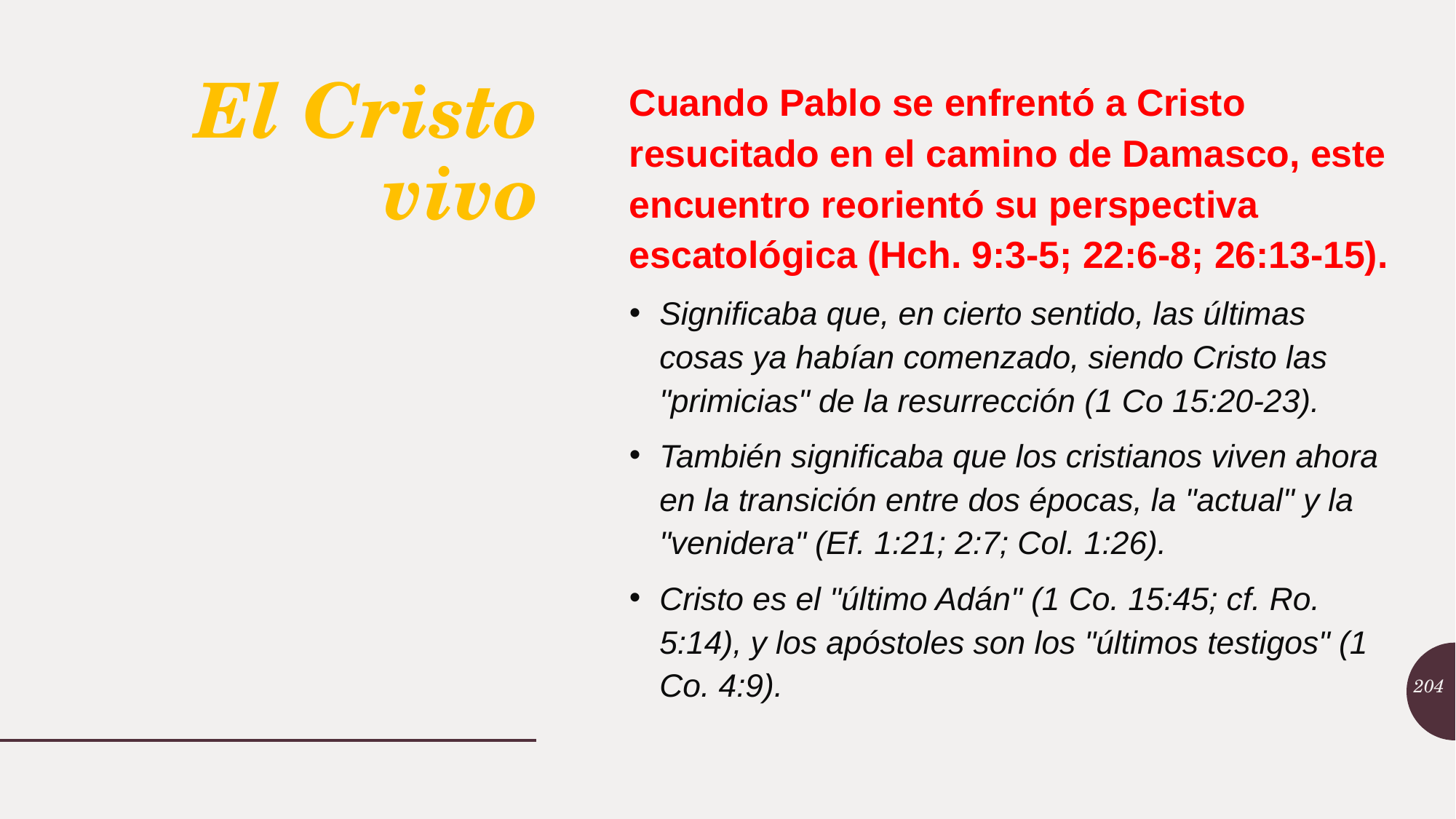

# El Cristo vivo
Cuando Pablo se enfrentó a Cristo resucitado en el camino de Damasco, este encuentro reorientó su perspectiva escatológica (Hch. 9:3-5; 22:6-8; 26:13-15).
Significaba que, en cierto sentido, las últimas cosas ya habían comenzado, siendo Cristo las "primicias" de la resurrección (1 Co 15:20-23).
También significaba que los cristianos viven ahora en la transición entre dos épocas, la "actual" y la "venidera" (Ef. 1:21; 2:7; Col. 1:26).
Cristo es el "último Adán" (1 Co. 15:45; cf. Ro. 5:14), y los apóstoles son los "últimos testigos" (1 Co. 4:9).
204